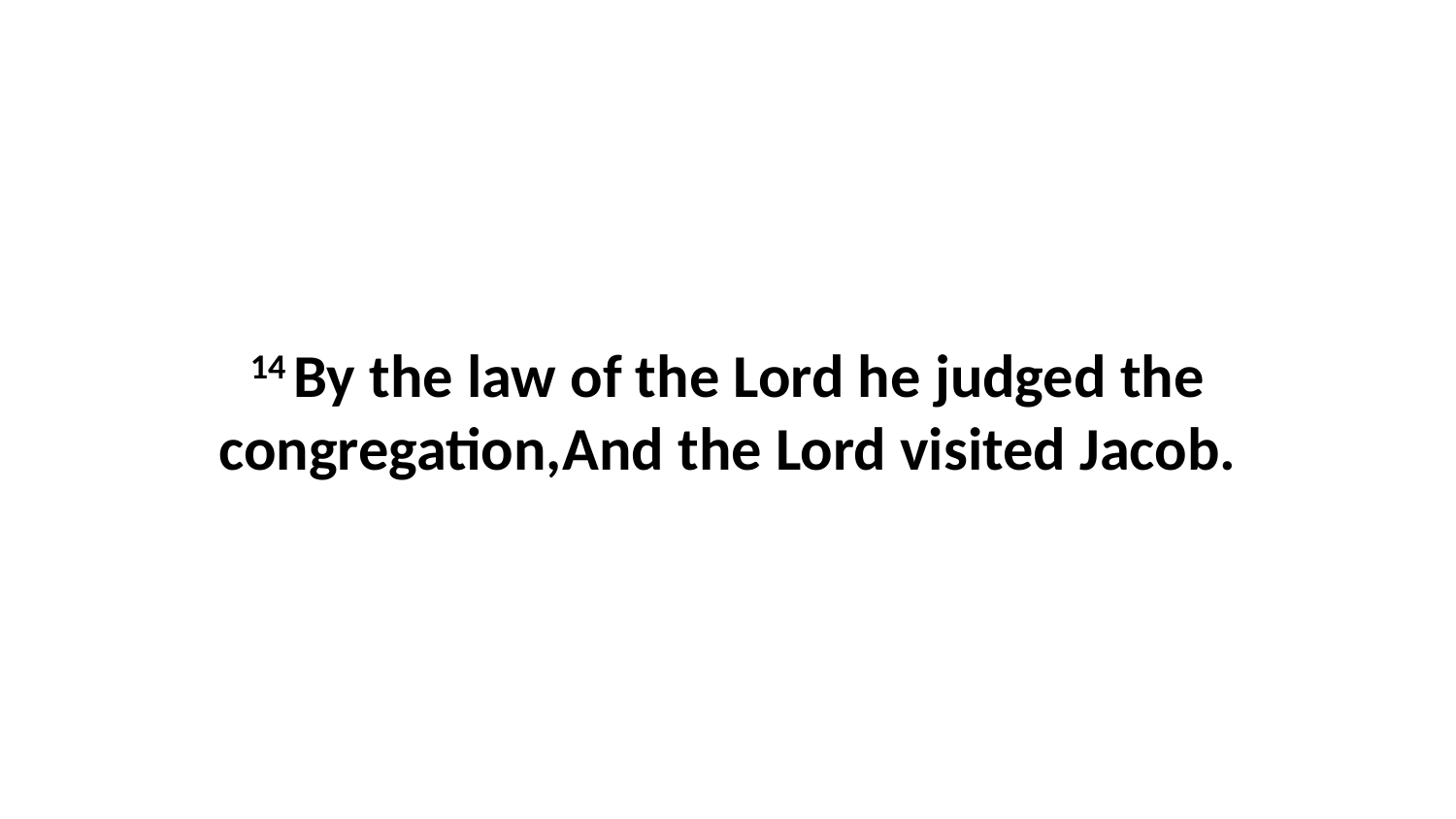

14 By the law of the Lord he judged the congregation,And the Lord visited Jacob.